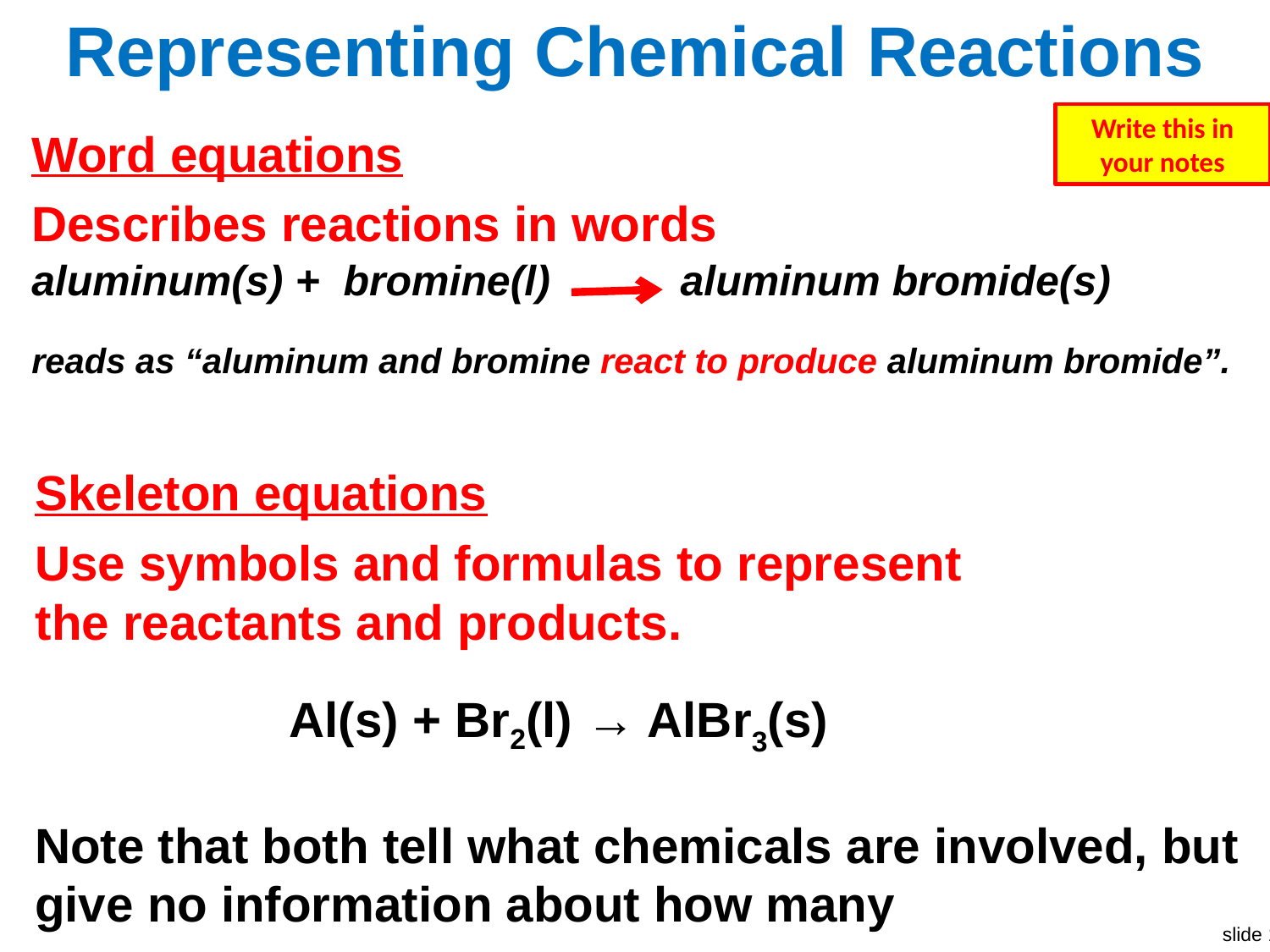

Representing Chemical Reactions
Write this in your notes
Word equations
Describes reactions in words
aluminum(s) +  bromine(l) → aluminum bromide(s)
reads as “aluminum and bromine react to produce aluminum bromide”.
Skeleton equations
Use symbols and formulas to represent the reactants and products.
		Al(s) + Br2(l) → AlBr3(s)
Note that both tell what chemicals are involved, but give no information about how many